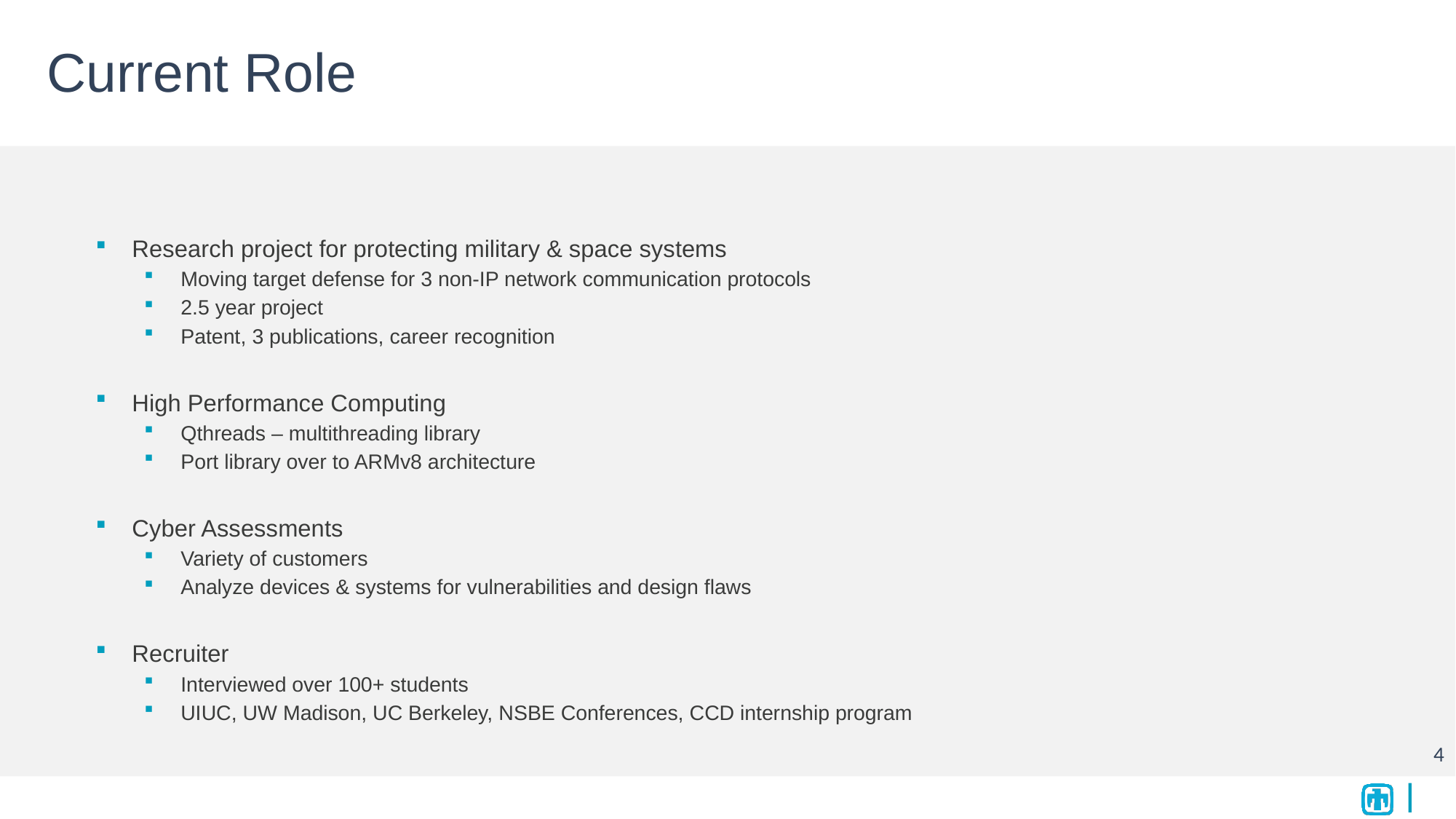

# Current Role

Research project for protecting military & space systems
Moving target defense for 3 non-IP network communication protocols
2.5 year project
Patent, 3 publications, career recognition

High Performance Computing
Qthreads – multithreading library
Port library over to ARMv8 architecture

Cyber Assessments
Variety of customers
Analyze devices & systems for vulnerabilities and design flaws

Recruiter
Interviewed over 100+ students
UIUC, UW Madison, UC Berkeley, NSBE Conferences, CCD internship program

4